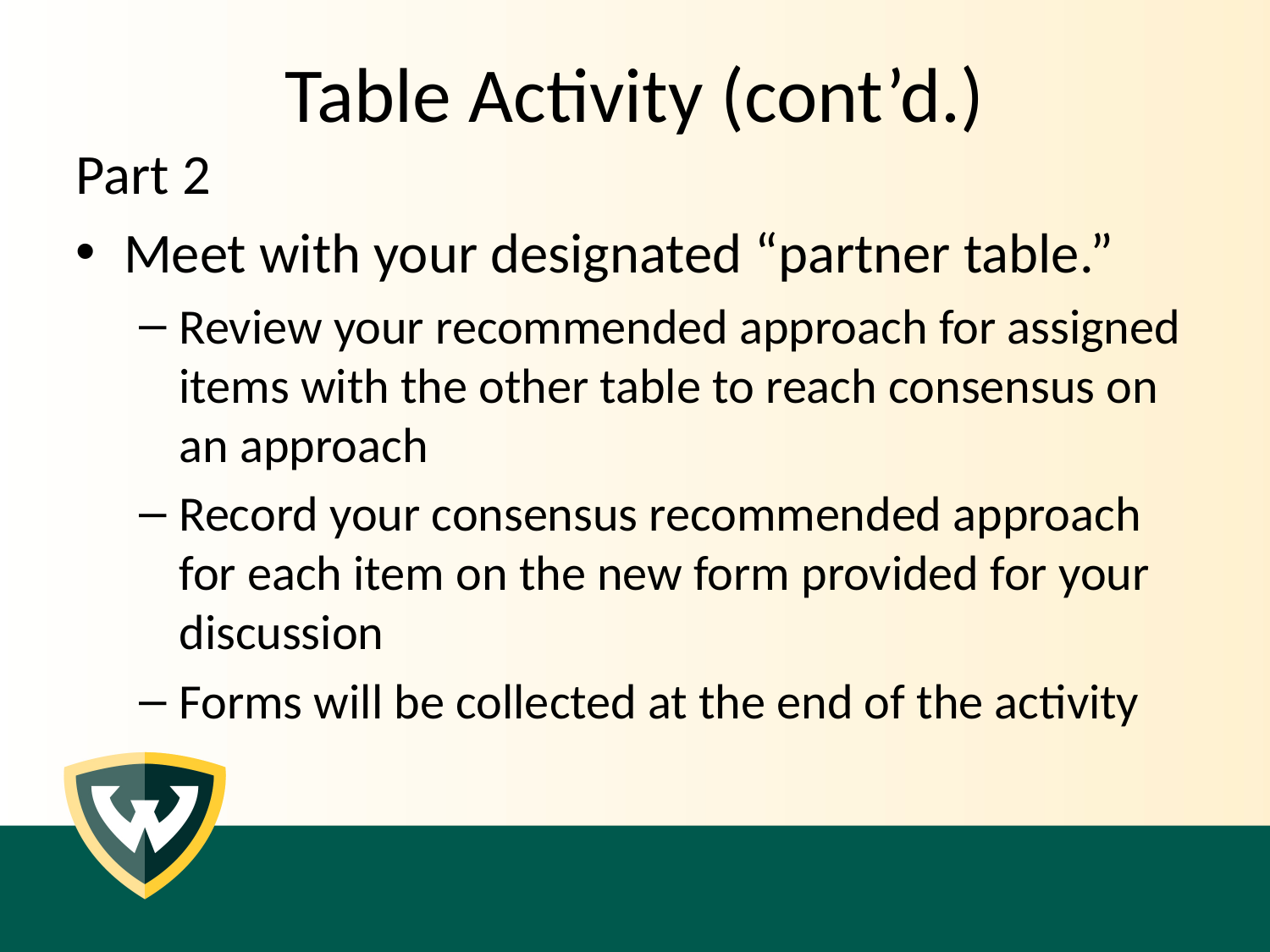

# Table Activity (cont’d.)
Part 2
Meet with your designated “partner table.”
Review your recommended approach for assigned items with the other table to reach consensus on an approach
Record your consensus recommended approach for each item on the new form provided for your discussion
Forms will be collected at the end of the activity